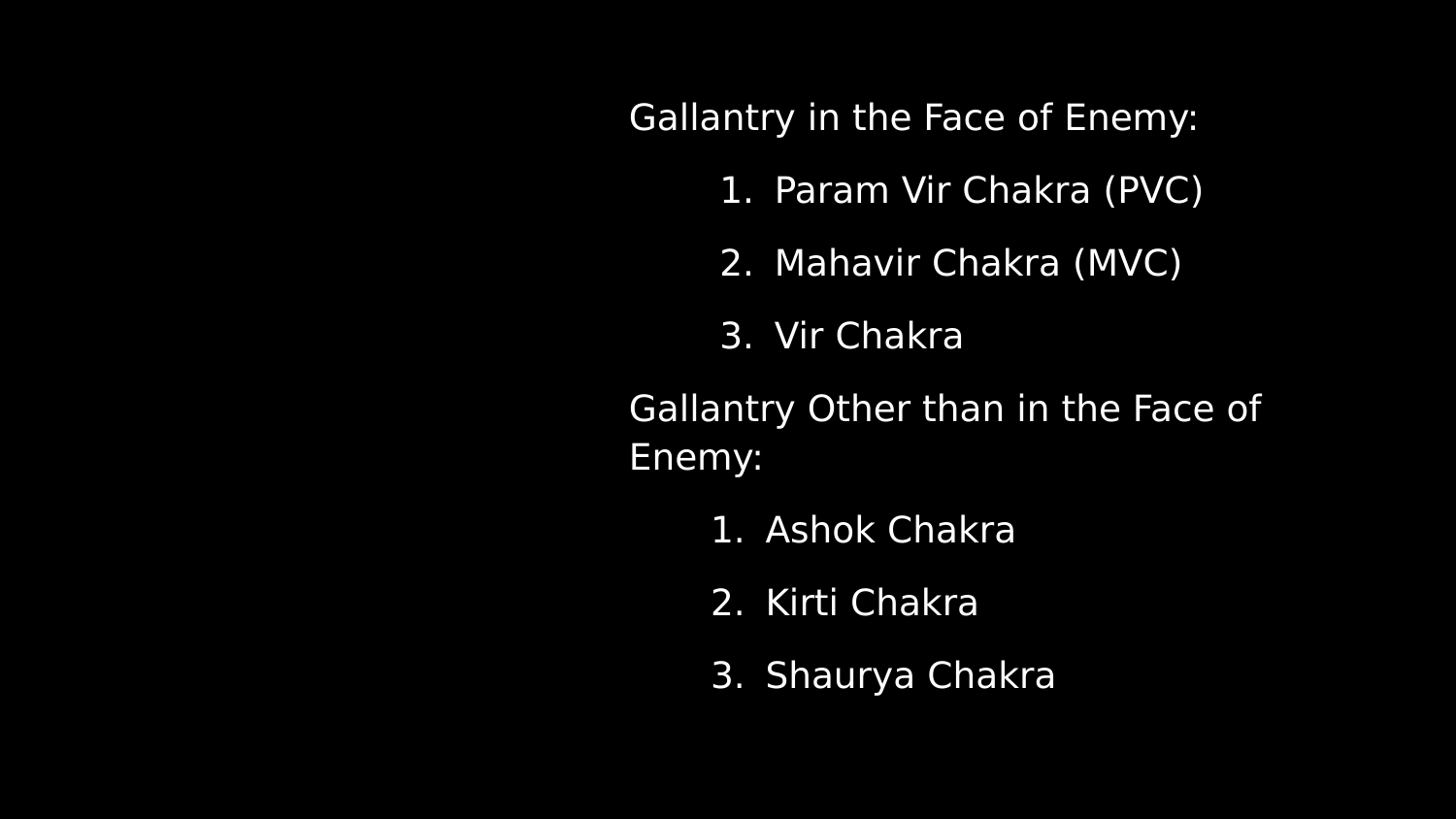

Gallantry in the Face of Enemy:
Param Vir Chakra (PVC)
Mahavir Chakra (MVC)
Vir Chakra
Gallantry Other than in the Face of Enemy:
Ashok Chakra
Kirti Chakra
Shaurya Chakra